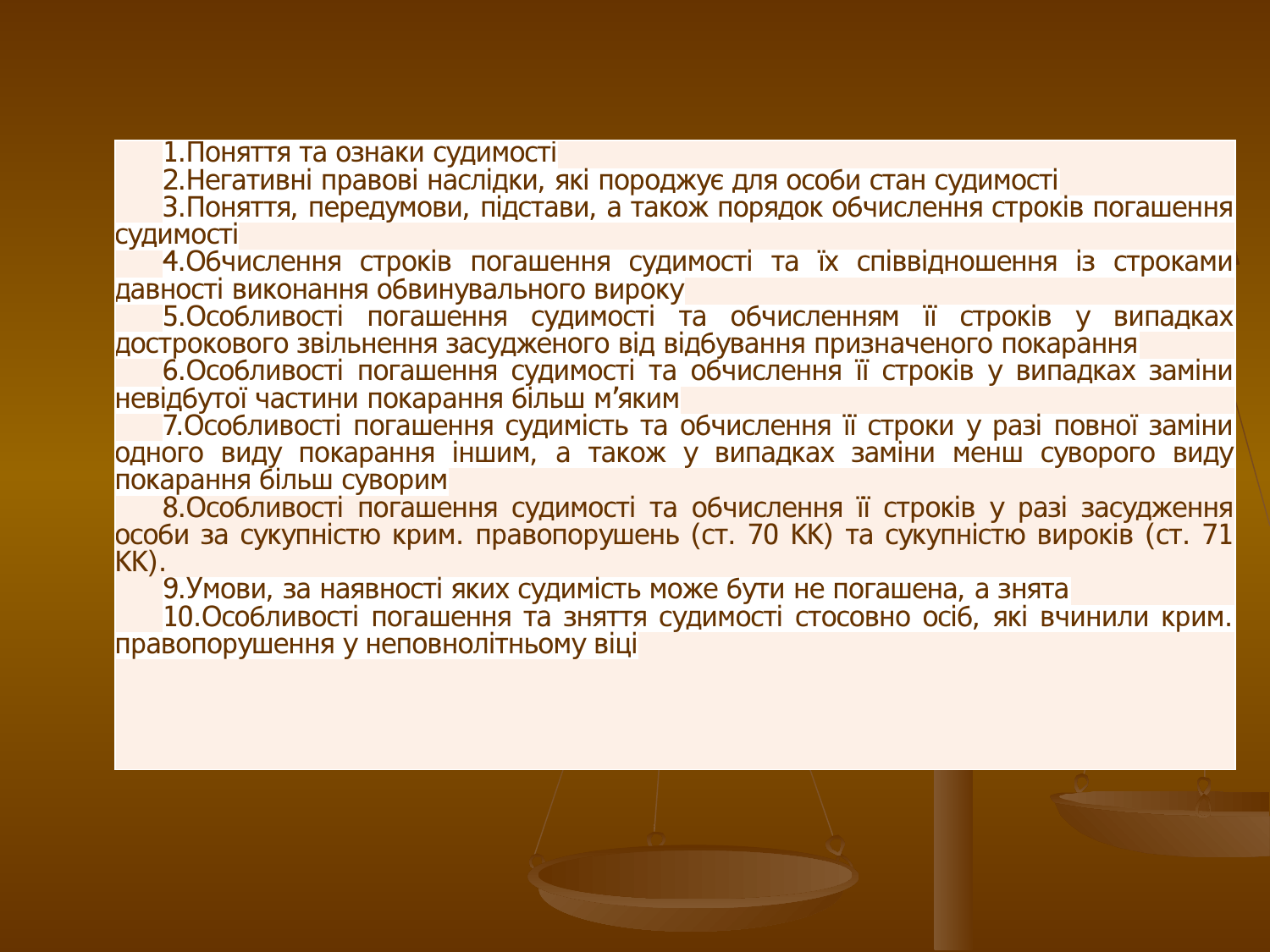

| Поняття та ознаки судимості Негативні правові наслідки, які породжує для особи стан судимості Поняття, передумови, підстави, а також порядок обчислення строків погашення судимості Обчислення строків погашення судимості та їх співвідношення із строками давності виконання обвинувального вироку Особливості погашення судимості та обчисленням її строків у випадках дострокового звільнення засудженого від відбування призначеного покарання Особливості погашення судимості та обчислення її строків у випадках заміни невідбутої частини покарання більш м’яким Особливості погашення судимість та обчислення її строки у разі повної заміни одного виду покарання іншим, а також у випадках заміни менш суворого виду покарання більш суворим Особливості погашення судимості та обчислення її строків у разі засудження особи за сукупністю крим. правопорушень (ст. 70 КК) та сукупністю вироків (ст. 71 КК). Умови, за наявності яких судимість може бути не погашена, а знята Особливості погашення та зняття судимості стосовно осіб, які вчинили крим. правопорушення у неповнолітньому віці |
| --- |